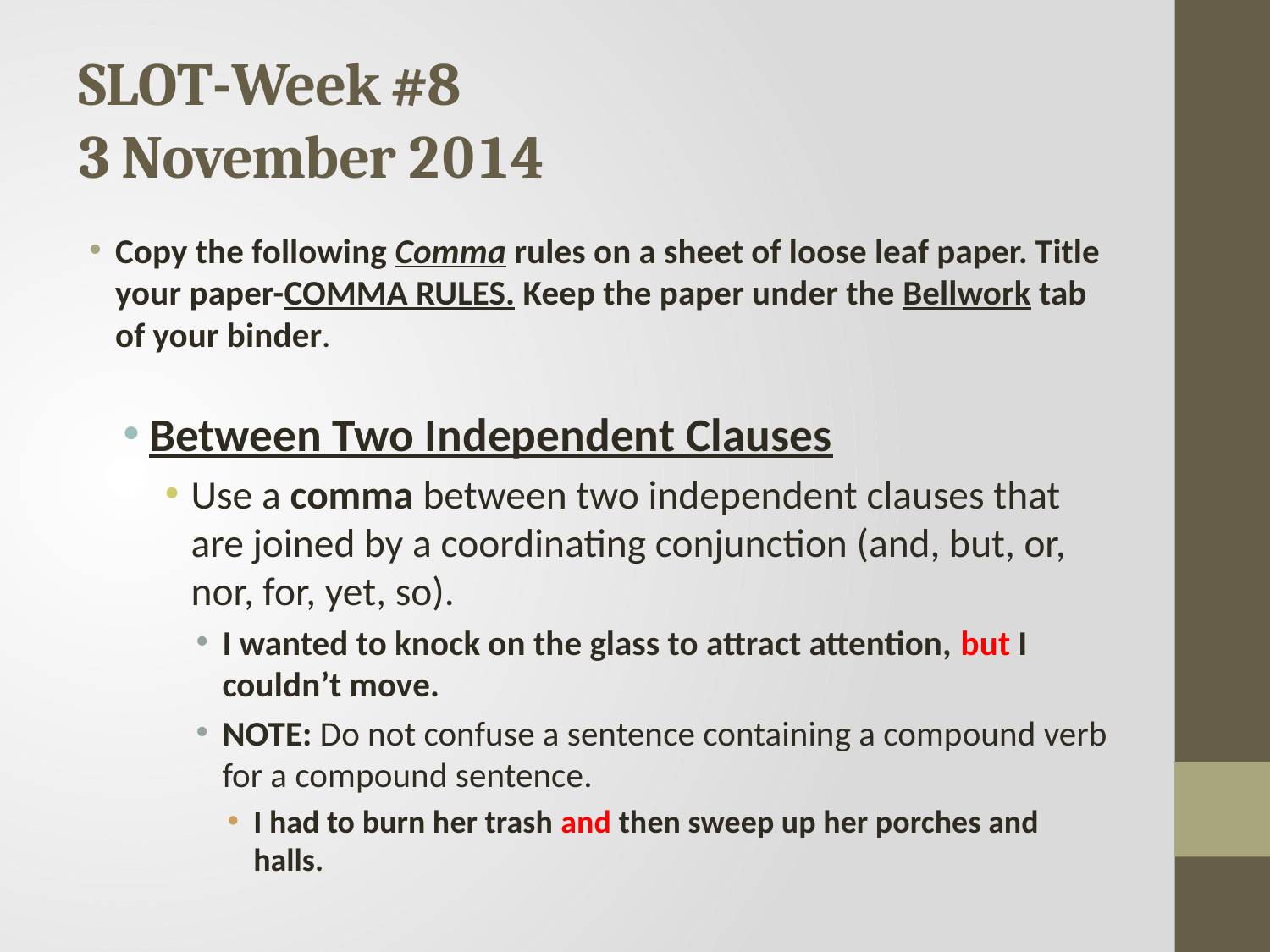

# SLOT-Week #8 3 November 2014
Copy the following Comma rules on a sheet of loose leaf paper. Title your paper-COMMA RULES. Keep the paper under the Bellwork tab of your binder.

Between Two Independent Clauses
Use a comma between two independent clauses that are joined by a coordinating conjunction (and, but, or, nor, for, yet, so).
I wanted to knock on the glass to attract attention, but I couldn’t move.
NOTE: Do not confuse a sentence containing a compound verb for a compound sentence.
I had to burn her trash and then sweep up her porches and halls.